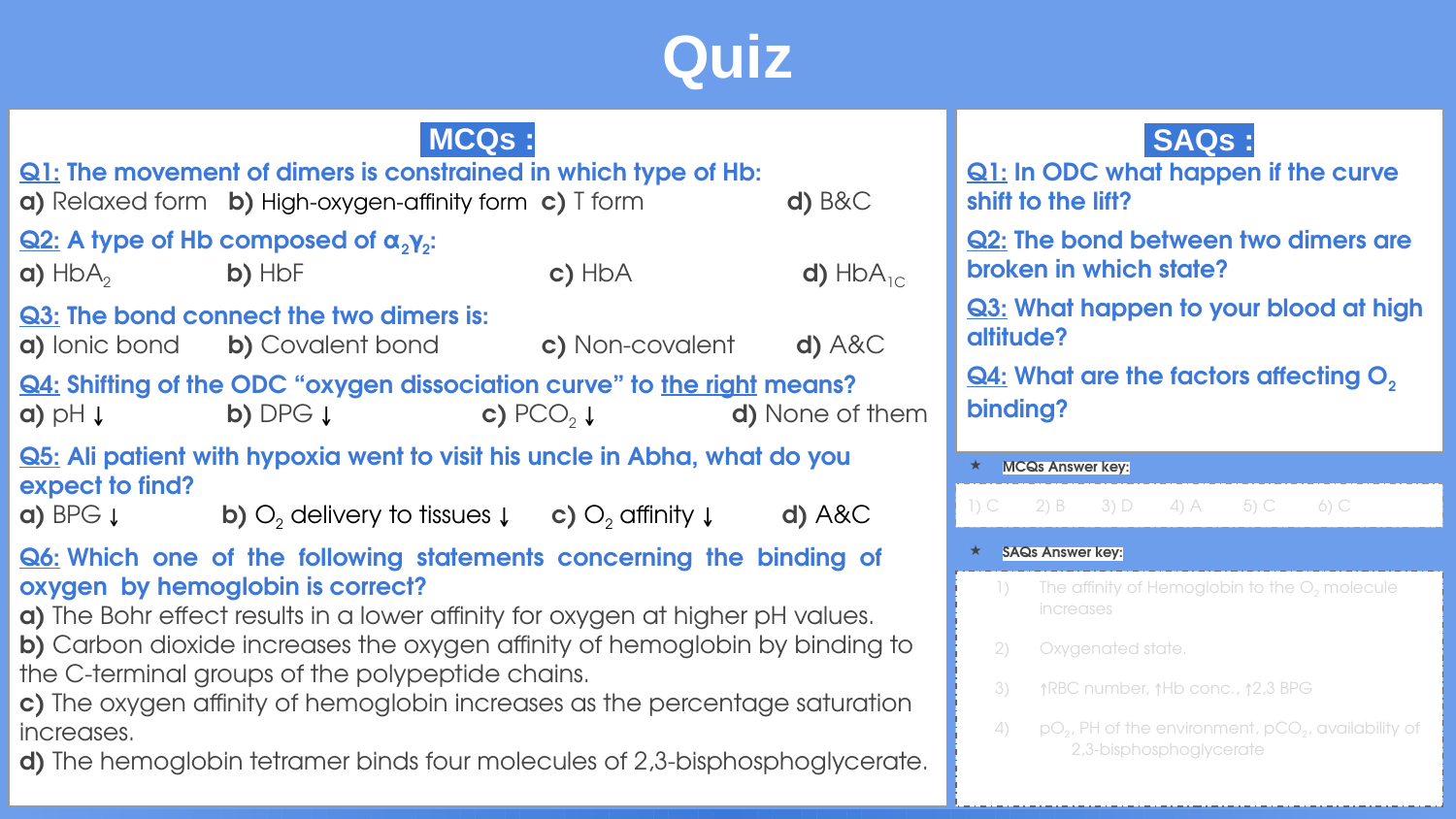

Quiz
 MCQs :
Q1: The movement of dimers is constrained in which type of Hb:
a) Relaxed form   b) High-oxygen-affinity form  c) T form                     d) B&C
Q2: A type of Hb composed of α2γ2:
a) HbA2                 b) HbF                                    c) HbA                         d) HbA1C
Q3: The bond connect the two dimers is:
a) Ionic bond       b) Covalent bond               c) Non-covalent         d) A&C
Q4: Shifting of the ODC “oxygen dissociation curve” to the right means?
a) pH ↓                  b) DPG ↓                      c) PCO2 ↓                    d) None of them
Q5: Ali patient with hypoxia went to visit his uncle in Abha, what do you expect to find?
a) BPG ↓               b) O2 delivery to tissues ↓      c) O2 affinity ↓          d) A&C
Q6: Which  one  of  the  following  statements  concerning  the  binding  of  oxygen  by hemoglobin is correct?
a) The Bohr effect results in a lower affinity for oxygen at higher pH values.
b) Carbon dioxide increases the oxygen affinity of hemoglobin by binding to the C-terminal groups of the polypeptide chains.
c) The oxygen affinity of hemoglobin increases as the percentage saturation
increases.
d) The hemoglobin tetramer binds four molecules of 2,3-bisphosphoglycerate.

 SAQs :
Q1: In ODC what happen if the curve shift to the lift?
Q2: The bond between two dimers are broken in which state?
Q3: What happen to your blood at high altitude?
Q4: What are the factors affecting O2 binding?

MCQs Answer key:
1) C        2) B        3) D        4) A         5) C         6) C
SAQs Answer key:
The affinity of Hemoglobin to the O2 molecule increases
Oxygenated state.
↑RBC number, ↑Hb conc., ↑2,3 BPG
pO2, PH of the environment, pCO2, availability of          2,3-bisphosphoglycerate